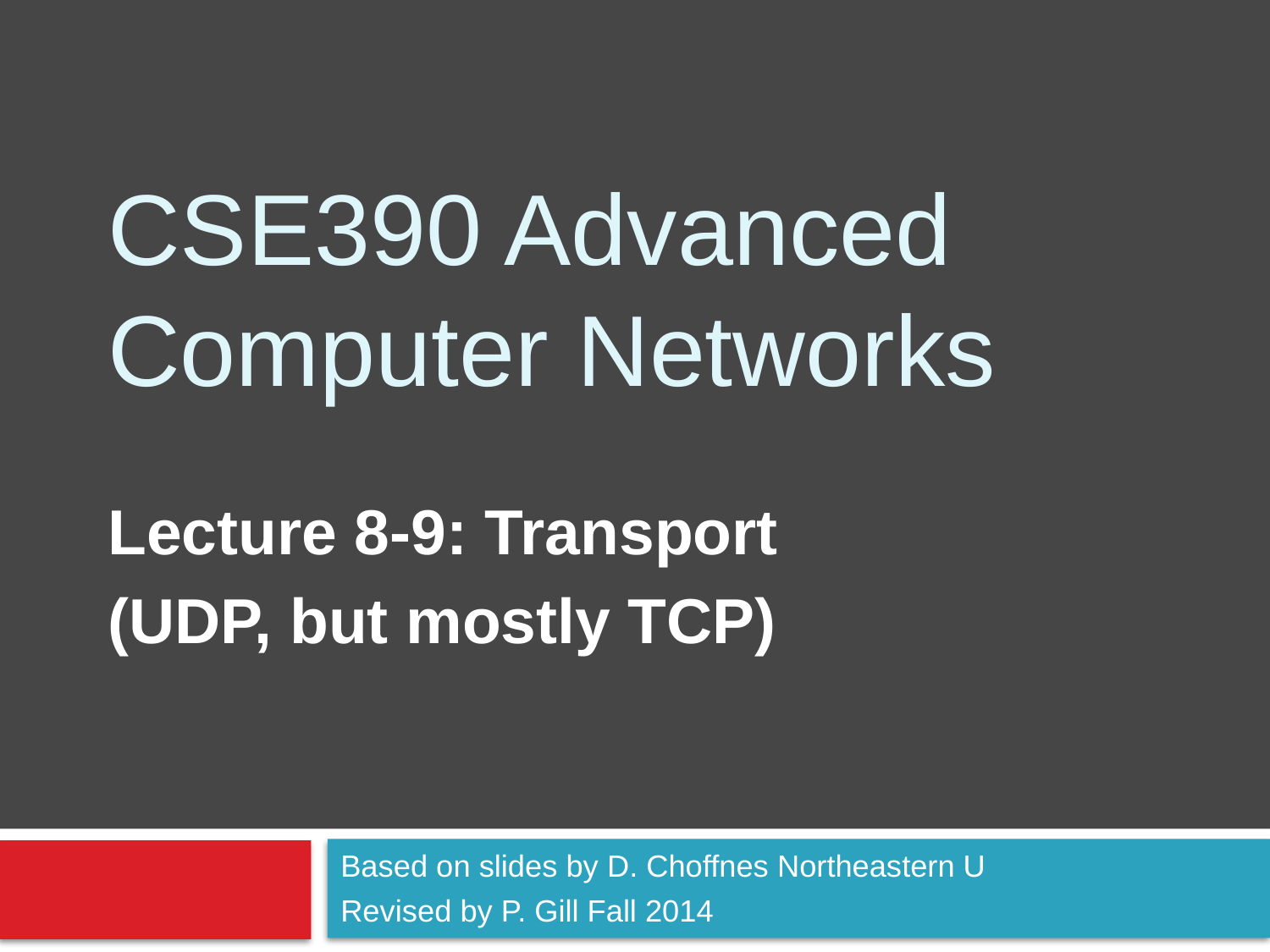

# CSE390 Advanced Computer Networks
Lecture 8-9: Transport
(UDP, but mostly TCP)
Based on slides by D. Choffnes Northeastern U
Revised by P. Gill Fall 2014